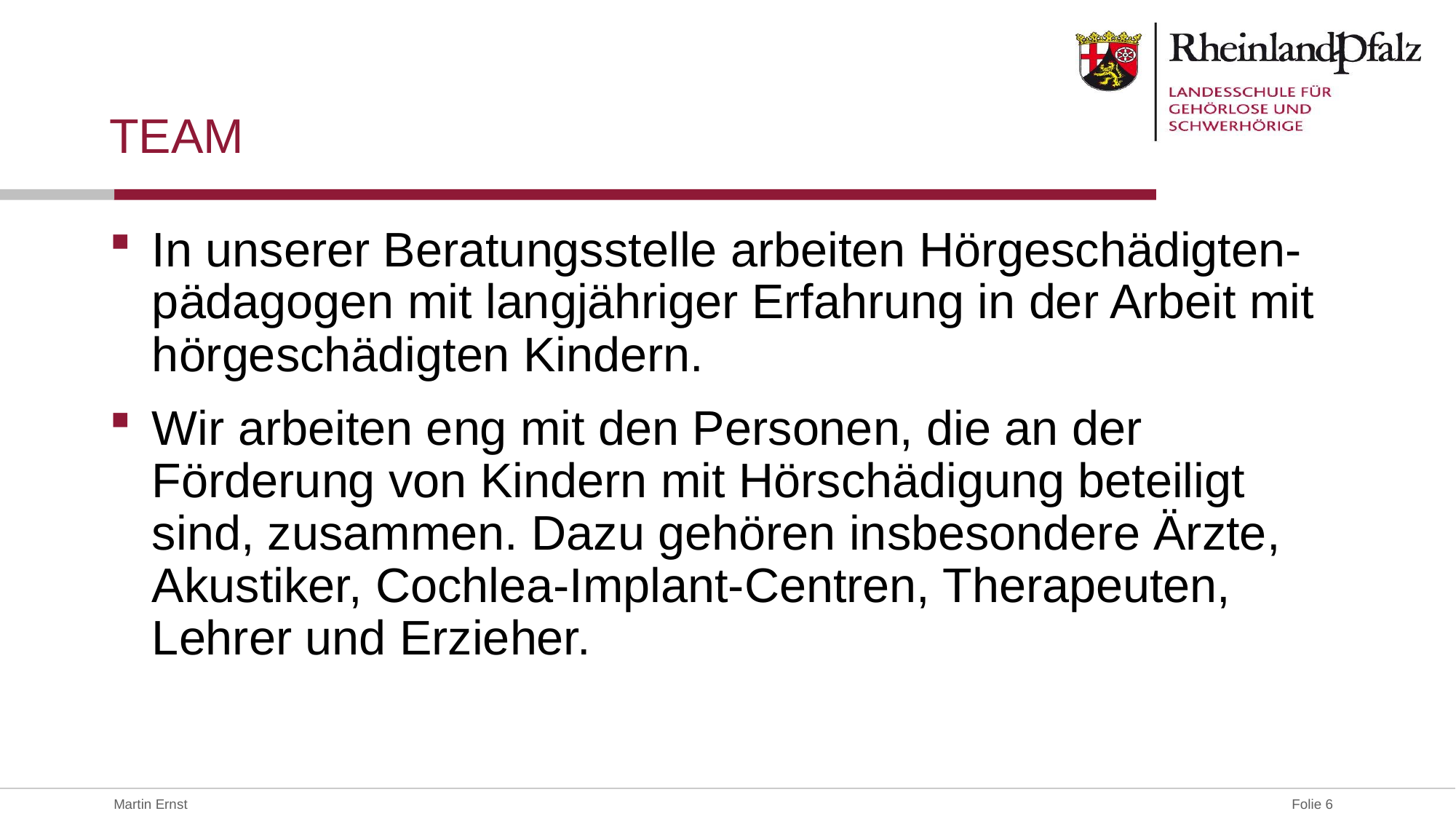

# Team
In unserer Beratungsstelle arbeiten Hörgeschädigten-pädagogen mit langjähriger Erfahrung in der Arbeit mit hörgeschädigten Kindern.
Wir arbeiten eng mit den Personen, die an der Förderung von Kindern mit Hörschädigung beteiligt sind, zusammen. Dazu gehören insbesondere Ärzte, Akustiker, Cochlea-Implant-Centren, Therapeuten, Lehrer und Erzieher.